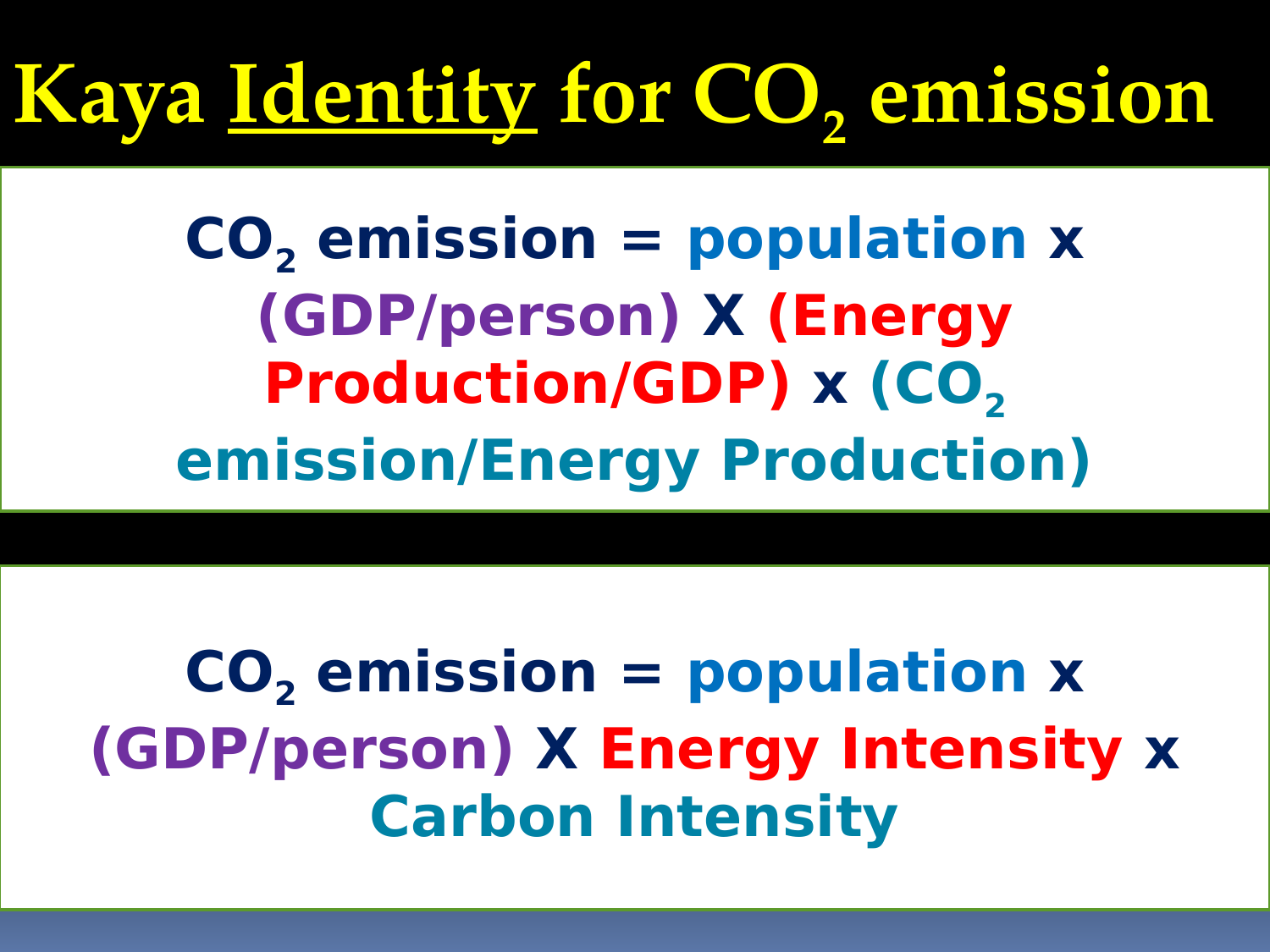

Kaya Identity for CO2 emission

CO2 emission = population x (GDP/person) X (Energy Production/GDP) x (CO2 emission/Energy Production)

CO2 emission = population x (GDP/person) X Energy Intensity x Carbon Intensity